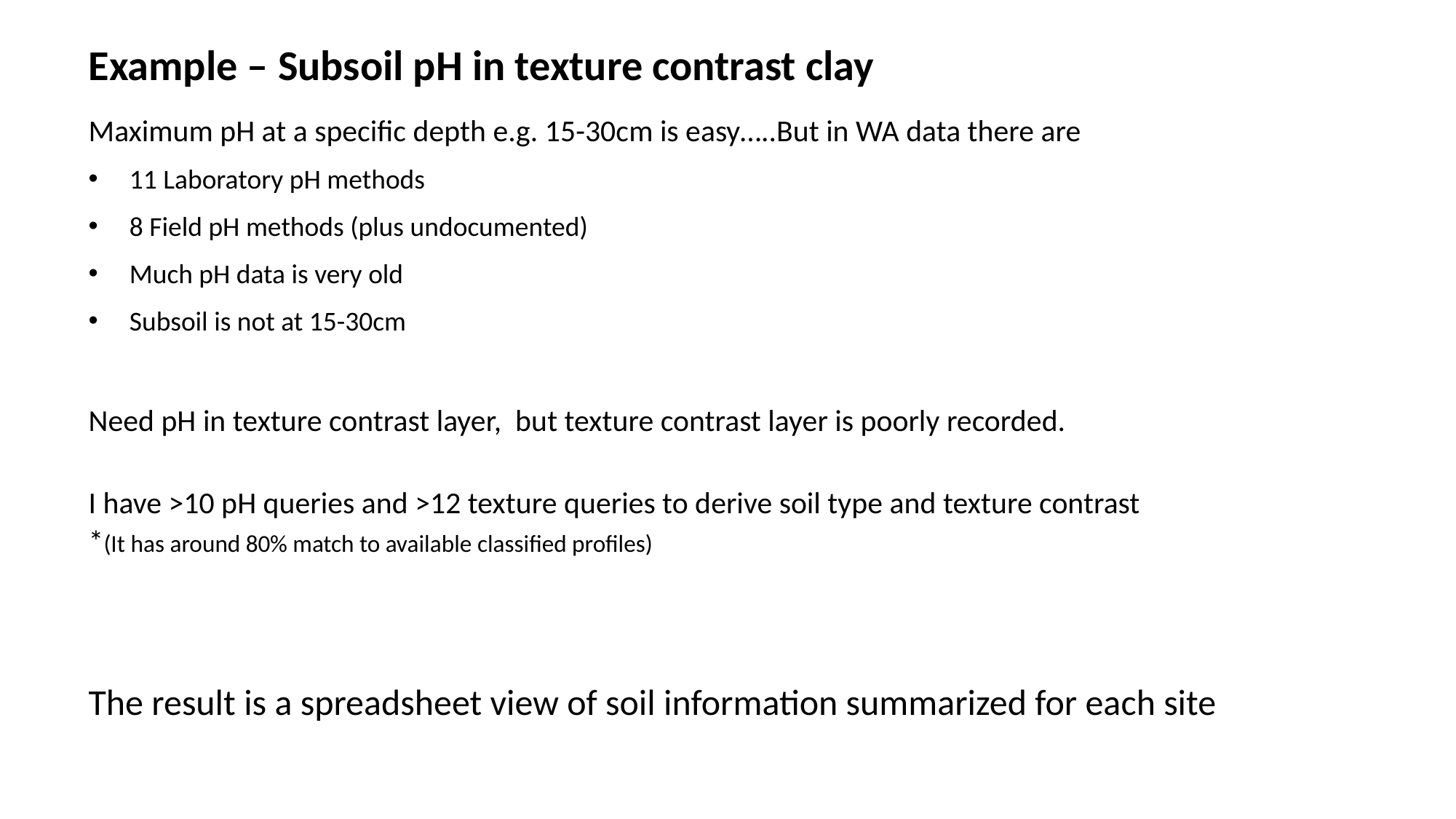

Example – Subsoil pH in texture contrast clay
Maximum pH at a specific depth e.g. 15-30cm is easy…..But in WA data there are
11 Laboratory pH methods
8 Field pH methods (plus undocumented)
Much pH data is very old
Subsoil is not at 15-30cm
Need pH in texture contrast layer,  but texture contrast layer is poorly recorded.
I have >10 pH queries and >12 texture queries to derive soil type and texture contrast
*(It has around 80% match to available classified profiles)
The result is a spreadsheet view of soil information summarized for each site